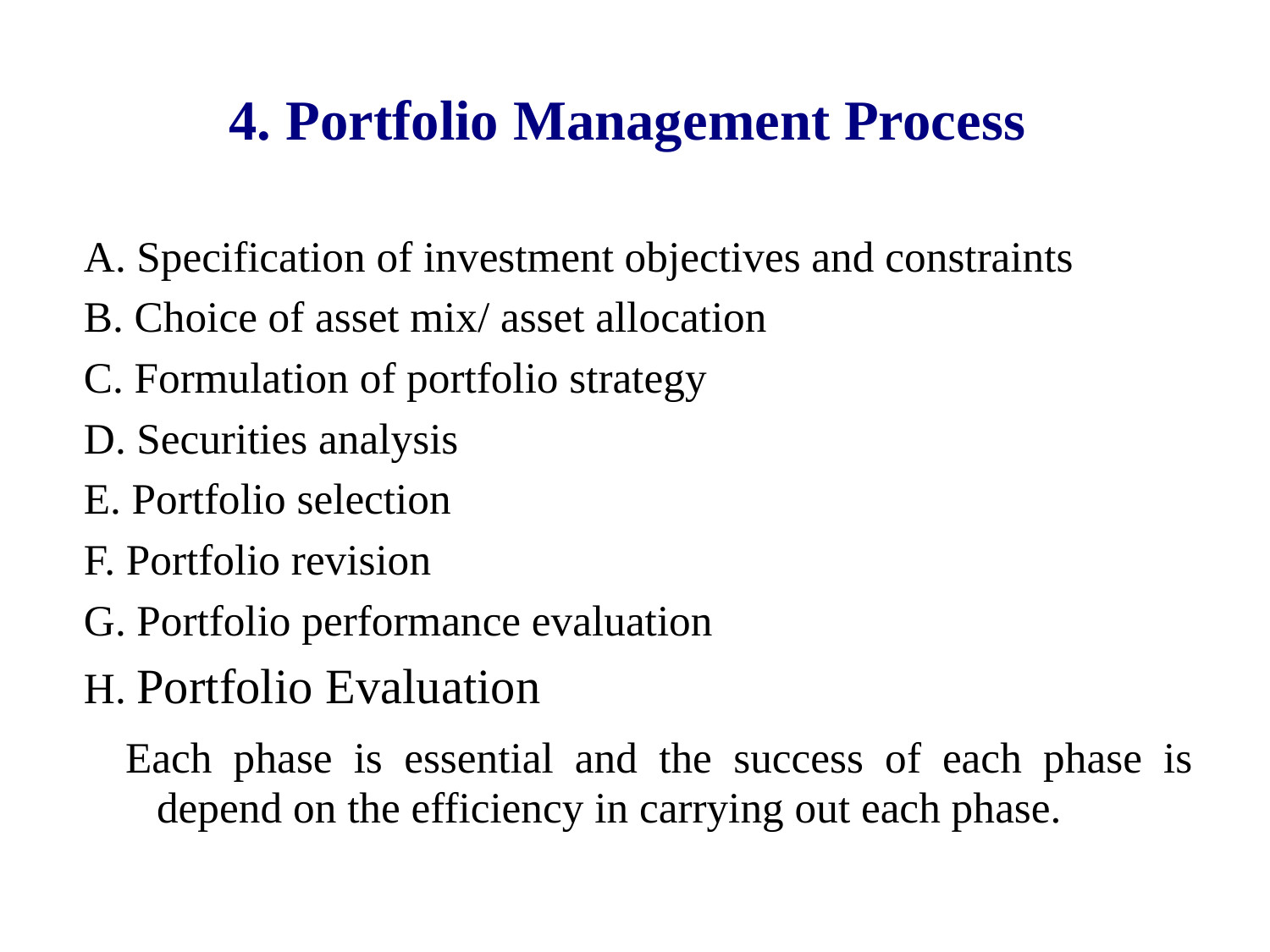

# 4. Portfolio Management Process
A. Specification of investment objectives and constraints
B. Choice of asset mix/ asset allocation
C. Formulation of portfolio strategy
D. Securities analysis
E. Portfolio selection
F. Portfolio revision
G. Portfolio performance evaluation
H. Portfolio Evaluation
  Each phase is essential and the success of each phase is depend on the efficiency in carrying out each phase.